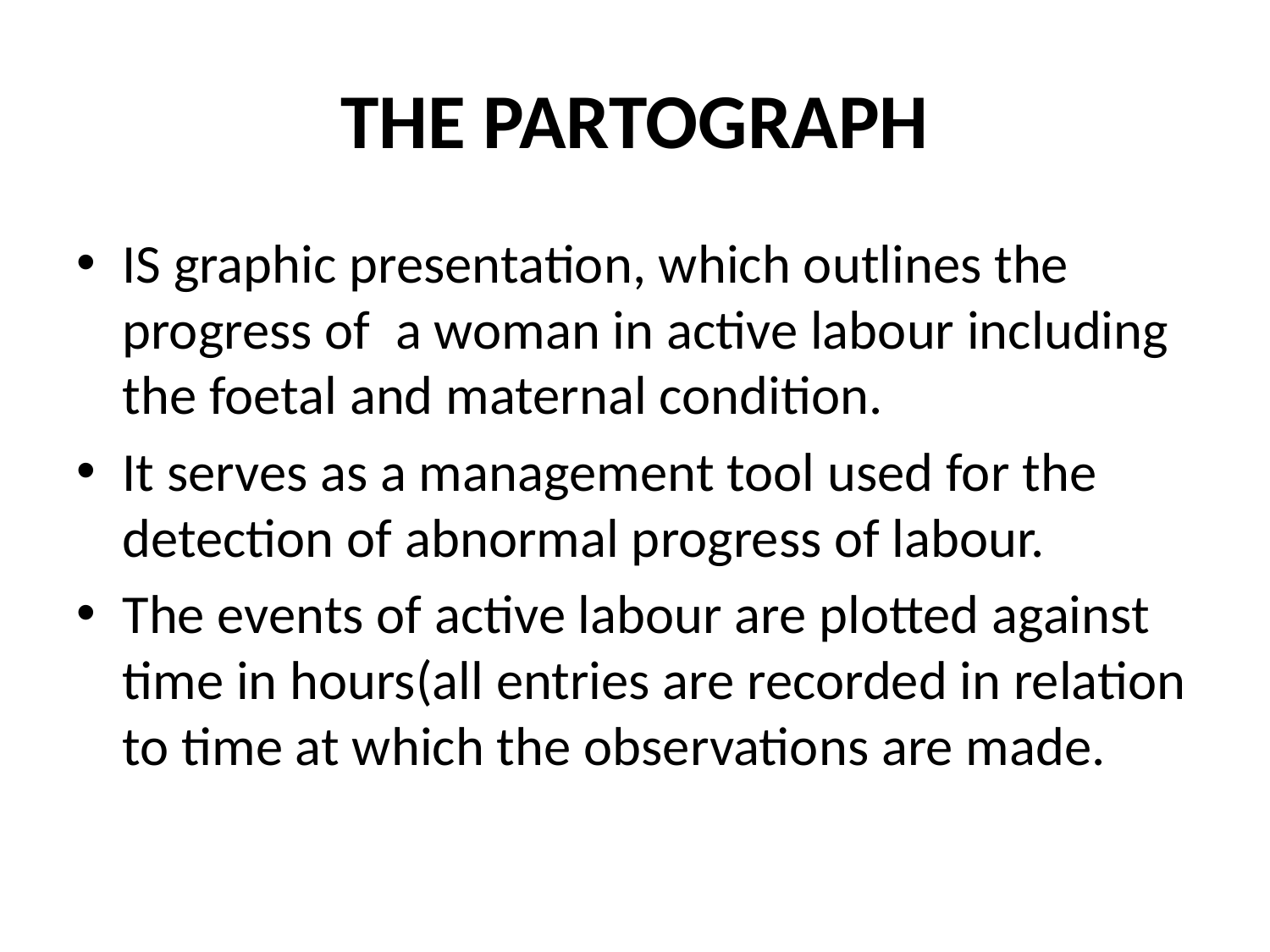

# THE PARTOGRAPH
IS graphic presentation, which outlines the progress of  a woman in active labour including the foetal and maternal condition.
It serves as a management tool used for the detection of abnormal progress of labour.
The events of active labour are plotted against time in hours(all entries are recorded in relation to time at which the observations are made.